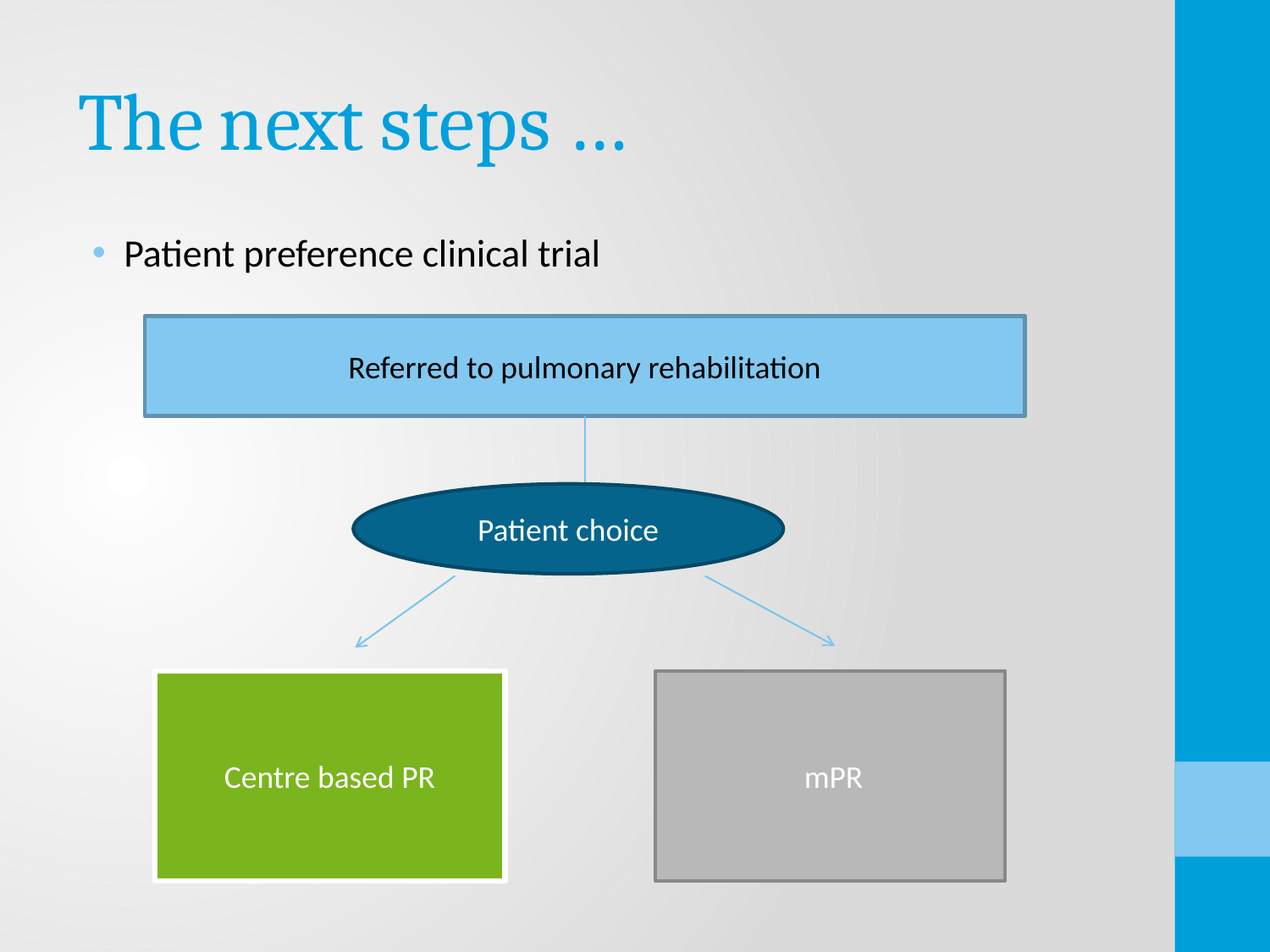

# The next steps …
Patient preference clinical trial

Referred to pulmonary rehabilitation
Patient choice
Centre based PR
 mPR